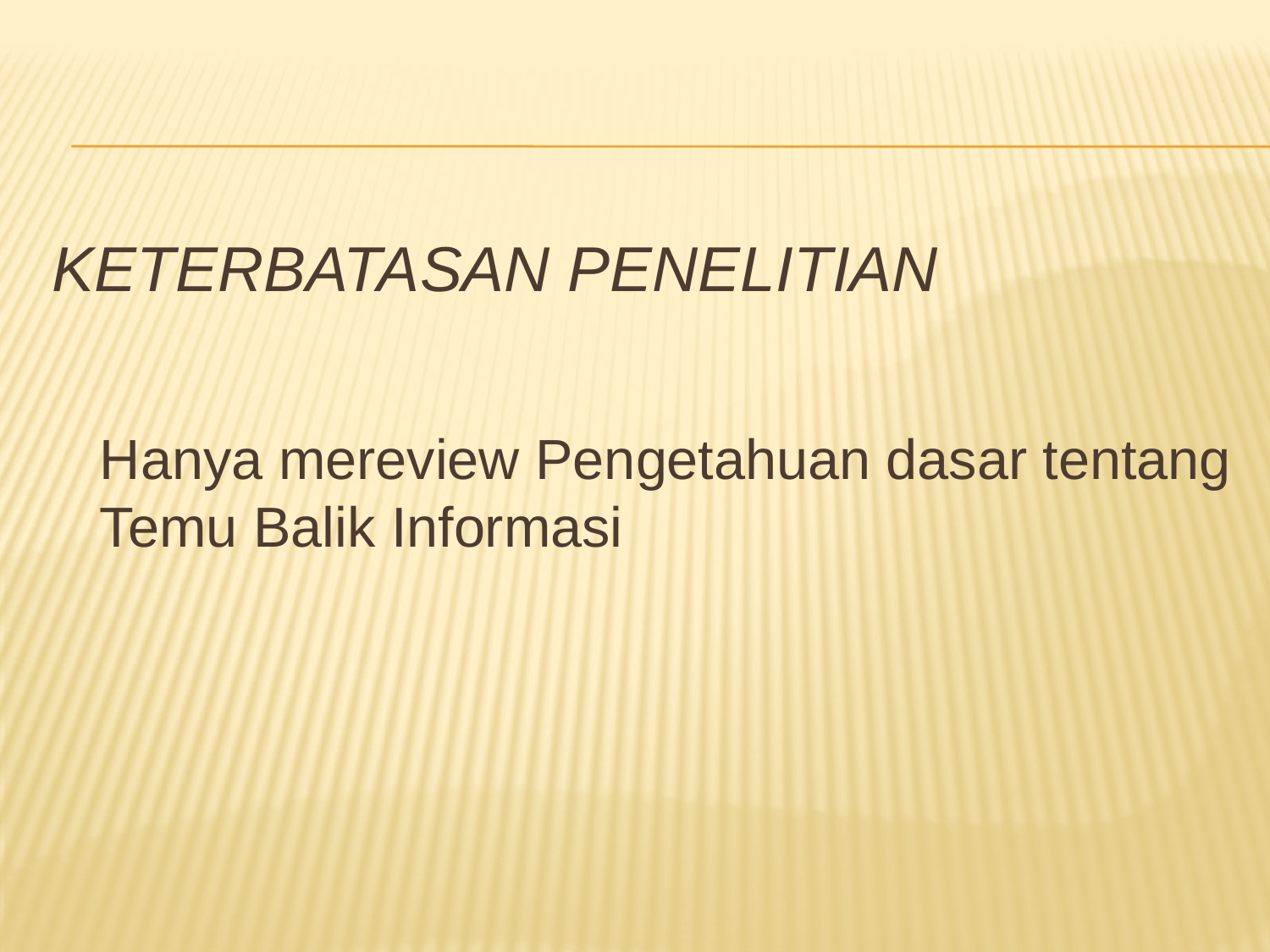

# Keterbatasan Penelitian
	Hanya mereview Pengetahuan dasar tentang Temu Balik Informasi